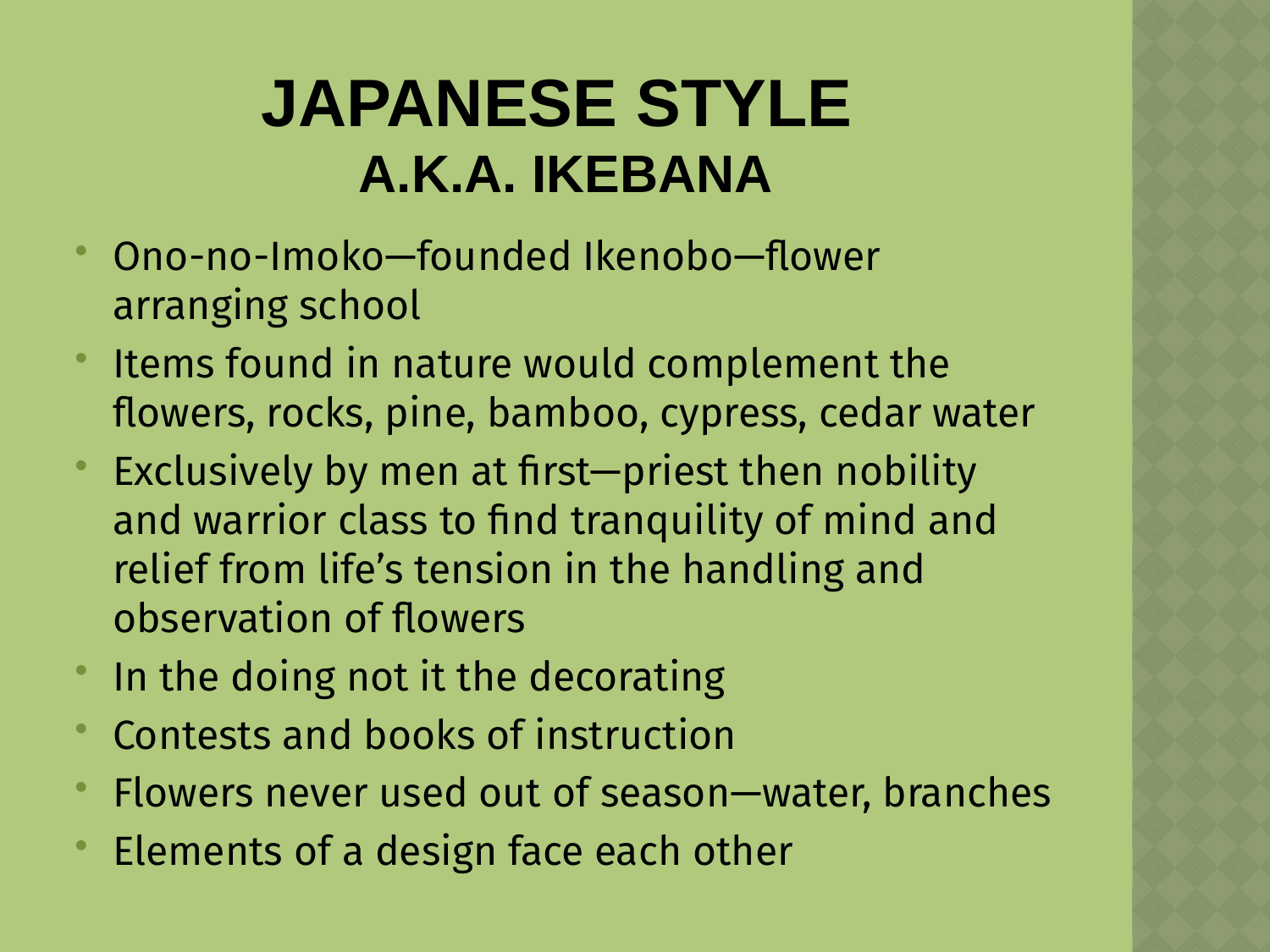

# Japanese Style a.k.a. Ikebana
Ono-no-Imoko—founded Ikenobo—flower arranging school
Items found in nature would complement the flowers, rocks, pine, bamboo, cypress, cedar water
Exclusively by men at first—priest then nobility and warrior class to find tranquility of mind and relief from life’s tension in the handling and observation of flowers
In the doing not it the decorating
Contests and books of instruction
Flowers never used out of season—water, branches
Elements of a design face each other